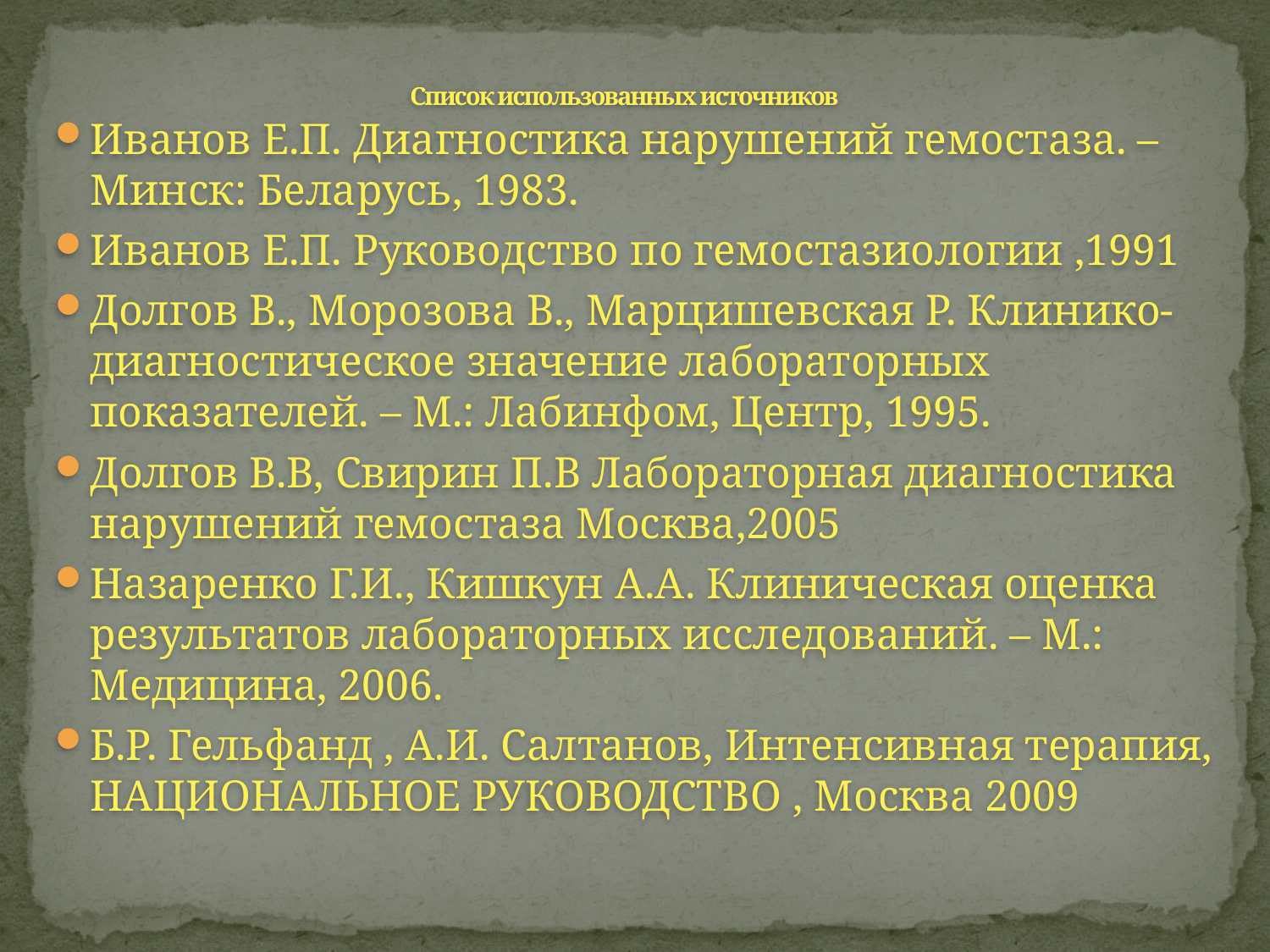

# Список использованных источников
Иванов Е.П. Диагностика нарушений гемостаза. – Минск: Беларусь, 1983.
Иванов Е.П. Руководство по гемостазиологии ,1991
Долгов В., Морозова В., Марцишевская Р. Клинико-диагностическое значение лабораторных показателей. – М.: Лабинфом, Центр, 1995.
Долгов В.В, Свирин П.В Лабораторная диагностика нарушений гемостаза Москва,2005
Назаренко Г.И., Кишкун А.А. Клиническая оценка результатов лабораторных исследований. – М.: Медицина, 2006.
Б.Р. Гельфанд , А.И. Салтанов, Интенсивная терапия, НАЦИОНАЛЬНОЕ РУКОВОДСТВО , Москва 2009